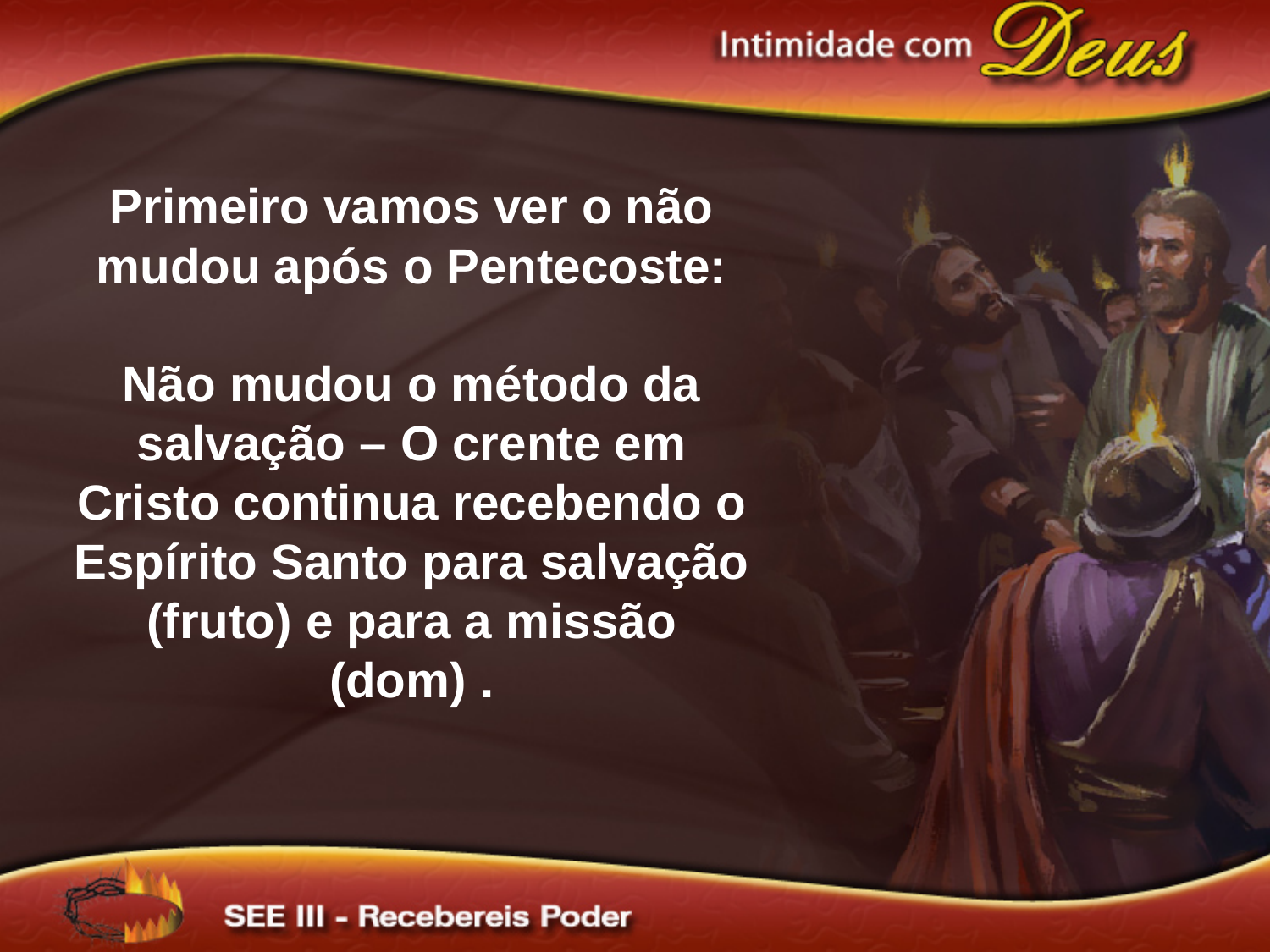

Primeiro vamos ver o não mudou após o Pentecoste:

Não mudou o método da salvação – O crente em Cristo continua recebendo o Espírito Santo para salvação (fruto) e para a missão (dom) .